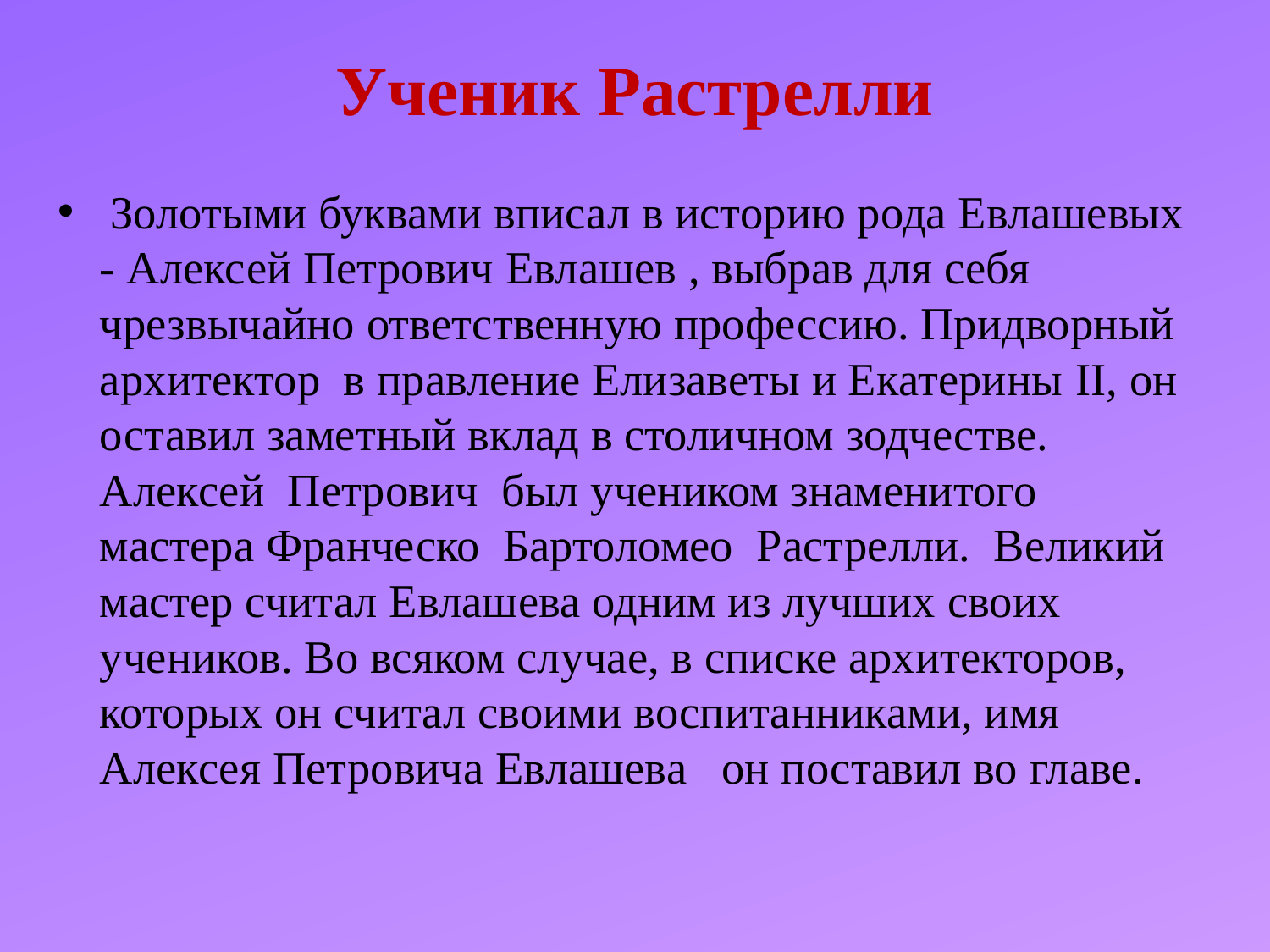

# Ученик Растрелли
 Золотыми буквами вписал в историю рода Евлашевых - Алексей Петрович Евлашев , выбрав для себя  чрезвычайно ответственную профессию. Придворный архитектор  в правление Елизаветы и Екатерины II, он оставил заметный вклад в столичном зодчестве. Алексей  Петрович  был учеником знаменитого мастера Франческо  Бартоломео  Растрелли.  Великий мастер считал Евлашева одним из лучших своих учеников. Во всяком случае, в списке архитекторов, которых он считал своими воспитанниками, имя Алексея Петровича Евлашева   он поставил во главе.